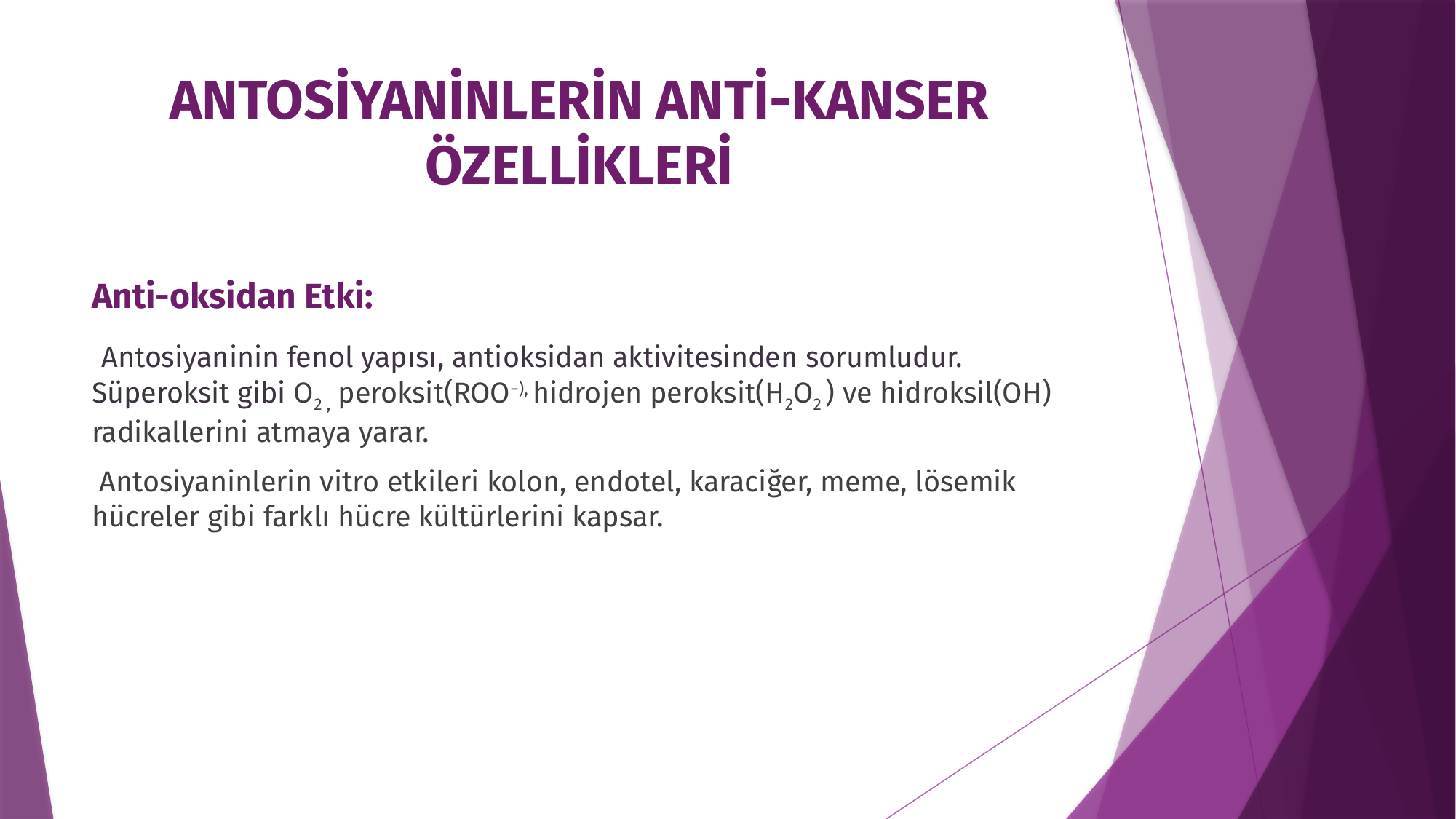

# ANTOSİYANİNLERİN ANTİ-KANSER ÖZELLİKLERİ
Anti-oksidan Etki:
 Antosiyaninin fenol yapısı, antioksidan aktivitesinden sorumludur. Süperoksit gibi O2 , peroksit(ROO−), hidrojen peroksit(H2O2 ) ve hidroksil(OH) radikallerini atmaya yarar.
 Antosiyaninlerin vitro etkileri kolon, endotel, karaciğer, meme, lösemik hücreler gibi farklı hücre kültürlerini kapsar.
6